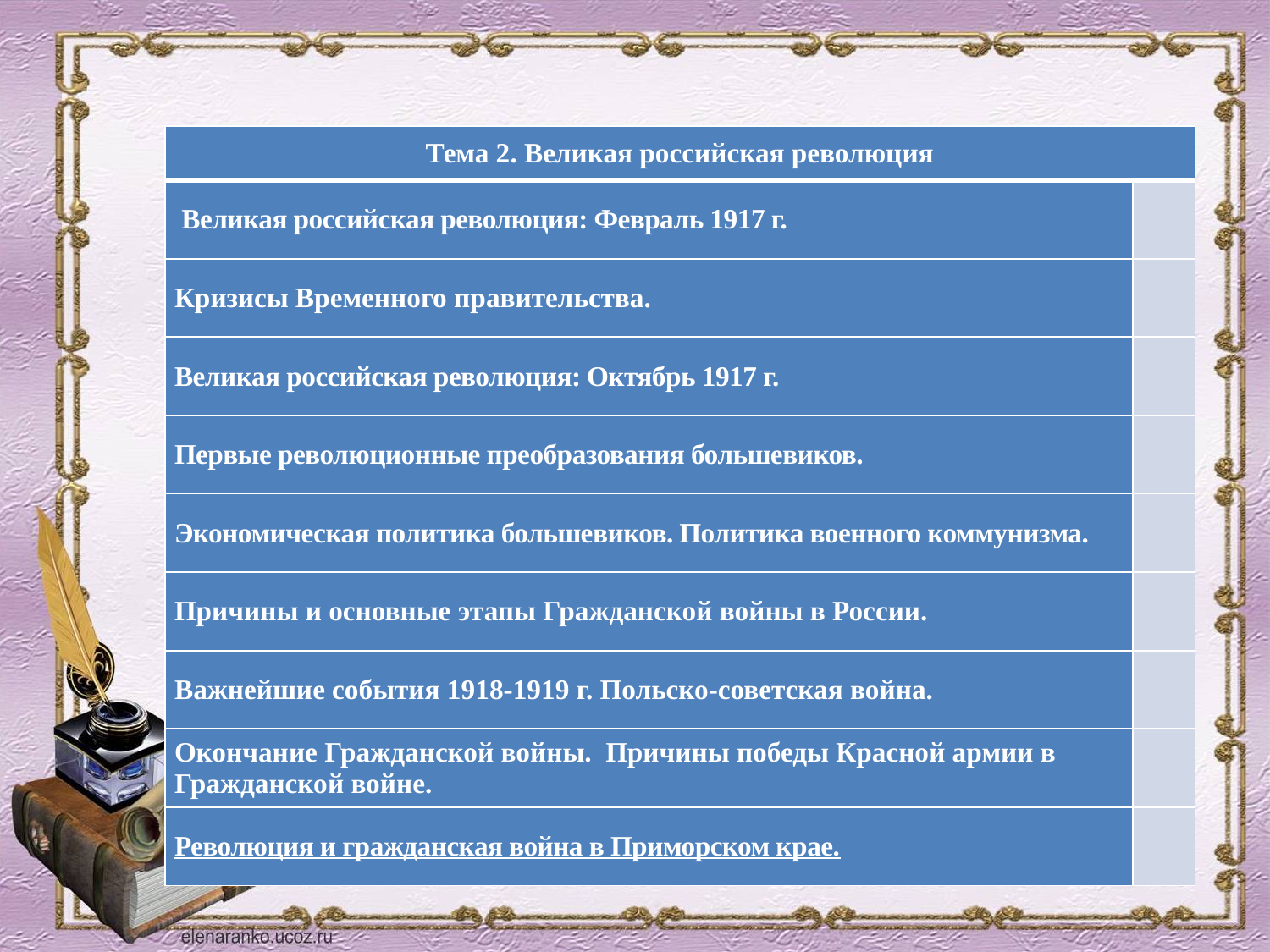

| Тема 2. Великая российская революция |  |
| --- | --- |
| Великая российская революция: Февраль 1917 г. |  |
| Кризисы Временного правительства. |  |
| Великая российская революция: Октябрь 1917 г. |  |
| Первые революционные преобразования большевиков. |  |
| Экономическая политика большевиков. Политика военного коммунизма. |  |
| Причины и основные этапы Гражданской войны в России. |  |
| Важнейшие события 1918-1919 г. Польско-советская война. |  |
| Окончание Гражданской войны. Причины победы Красной армии в Гражданской войне. |  |
| Революция и гражданская война в Приморском крае. |  |
#